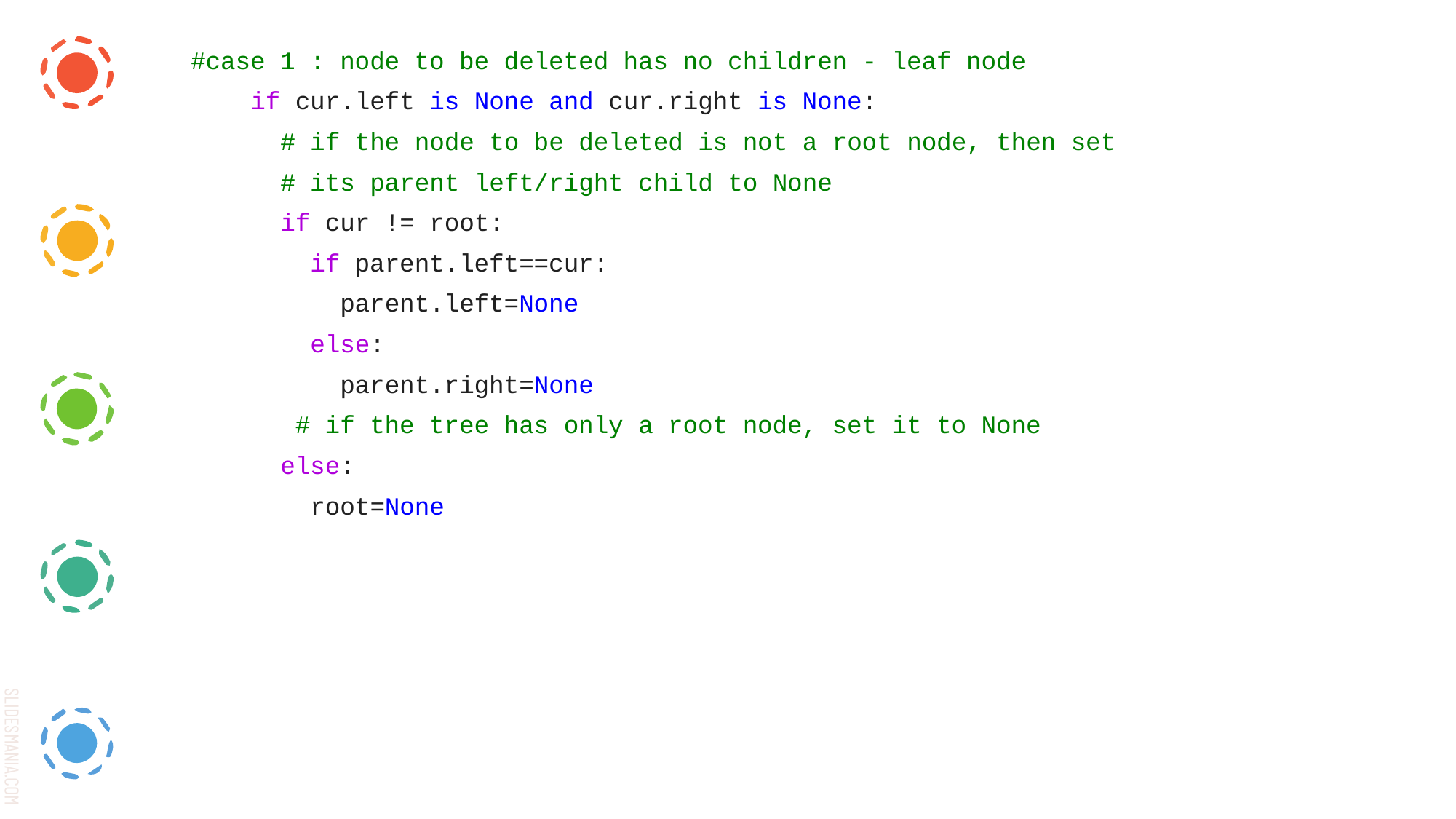

#case 1 : node to be deleted has no children - leaf node
    if cur.left is None and cur.right is None:
      # if the node to be deleted is not a root node, then set
      # its parent left/right child to None
      if cur != root:
        if parent.left==cur:
          parent.left=None
        else:
          parent.right=None
       # if the tree has only a root node, set it to None
      else:
        root=None